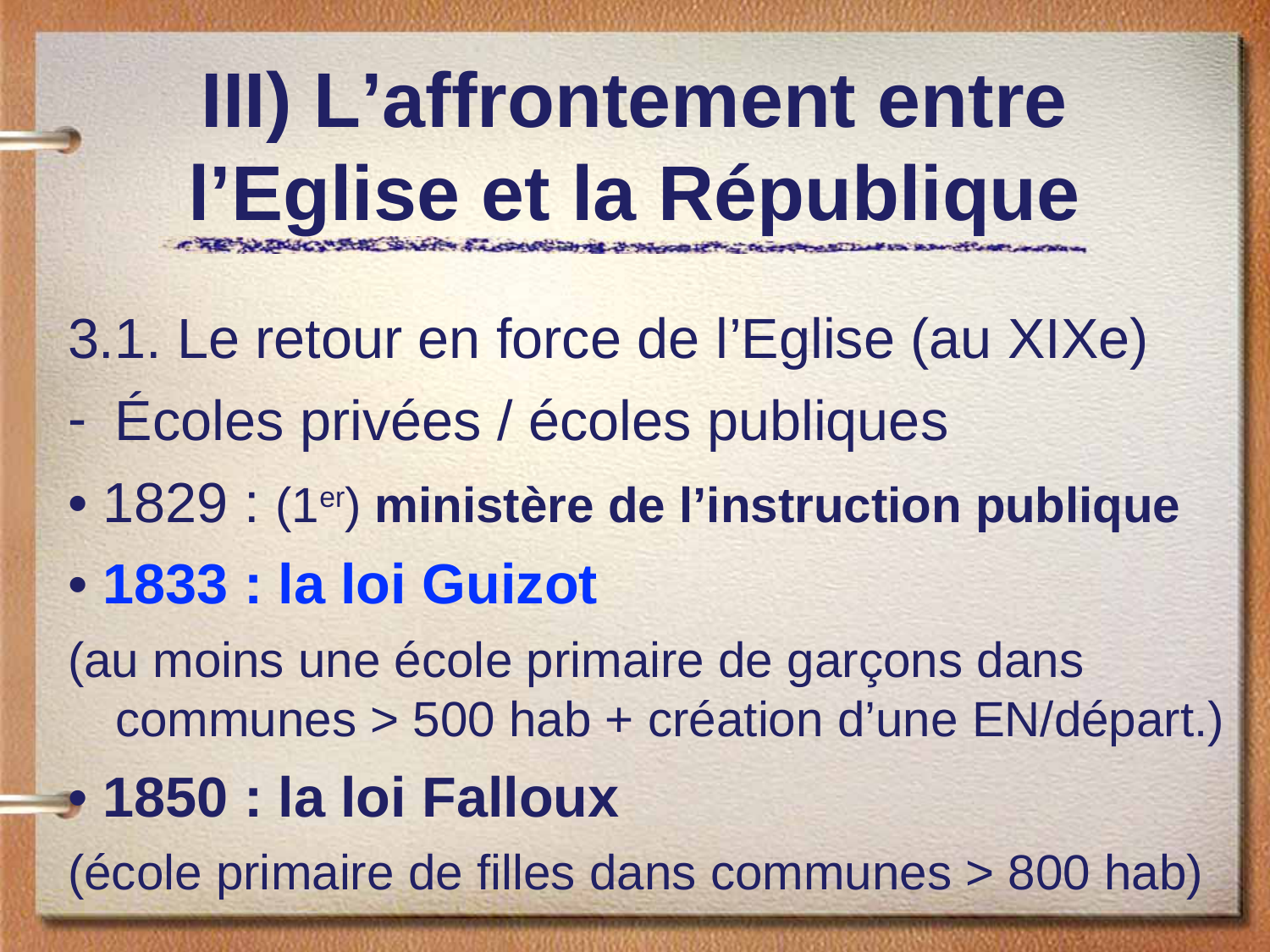

III) L’affrontement entre l’Eglise et la République
3.1. Le retour en force de l’Eglise (au XIXe)
Écoles privées / écoles publiques
• 1829 : (1er) ministère de l’instruction publique
• 1833 : la loi Guizot
(au moins une école primaire de garçons dans communes > 500 hab + création d’une EN/départ.)
• 1850 : la loi Falloux
(école primaire de filles dans communes > 800 hab)